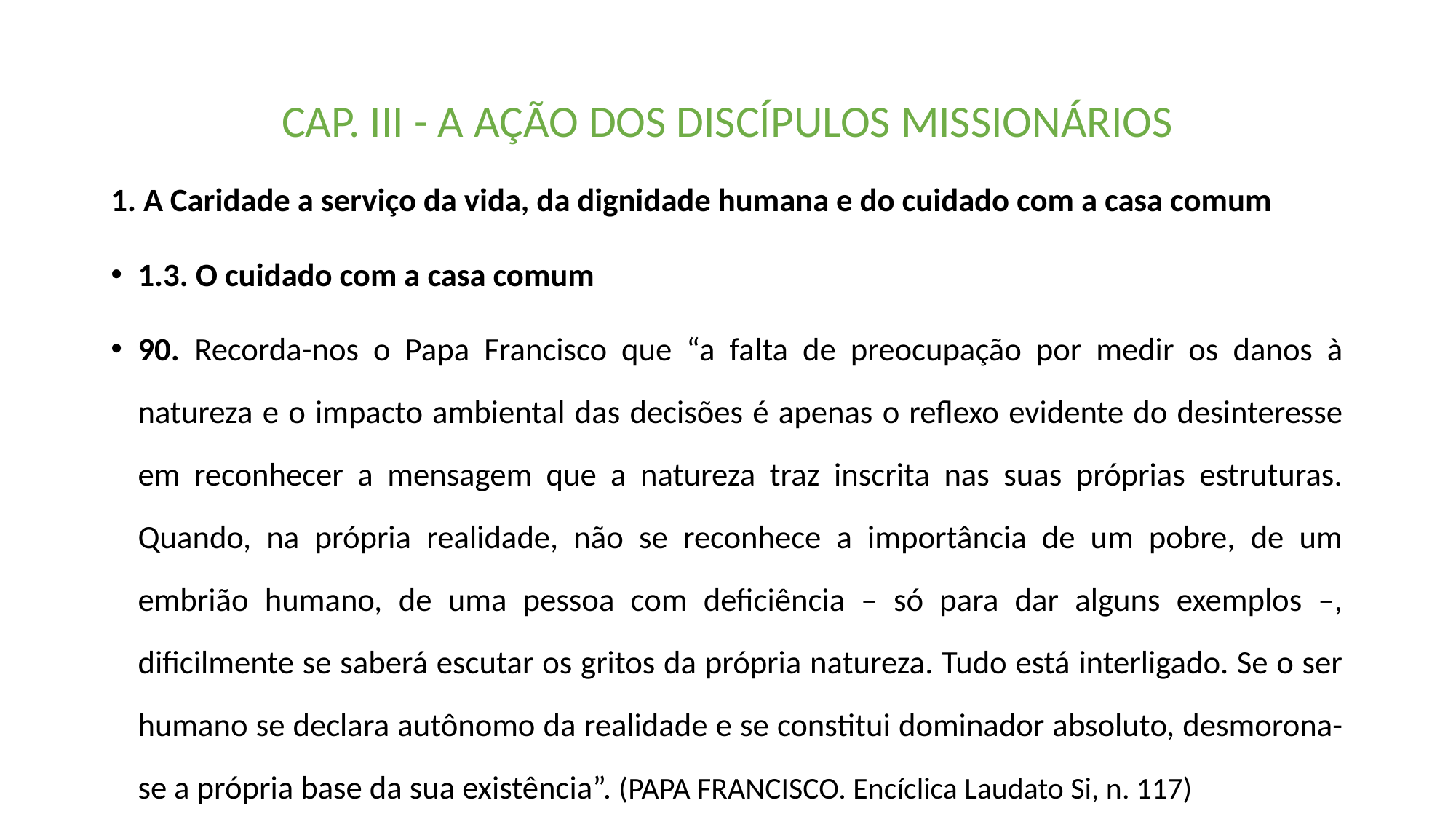

# CAP. III - A AÇÃO DOS DISCÍPULOS MISSIONÁRIOS
1. A Caridade a serviço da vida, da dignidade humana e do cuidado com a casa comum
1.3. O cuidado com a casa comum
90. Recorda-nos o Papa Francisco que “a falta de preocupação por medir os danos à natureza e o impacto ambiental das decisões é apenas o reflexo evidente do desinteresse em reconhecer a mensagem que a natureza traz inscrita nas suas próprias estruturas. Quando, na própria realidade, não se reconhece a importância de um pobre, de um embrião humano, de uma pessoa com deficiência – só para dar alguns exemplos –, dificilmente se saberá escutar os gritos da própria natureza. Tudo está interligado. Se o ser humano se declara autônomo da realidade e se constitui dominador absoluto, desmorona-se a própria base da sua existência”. (PAPA FRANCISCO. Encíclica Laudato Si, n. 117)